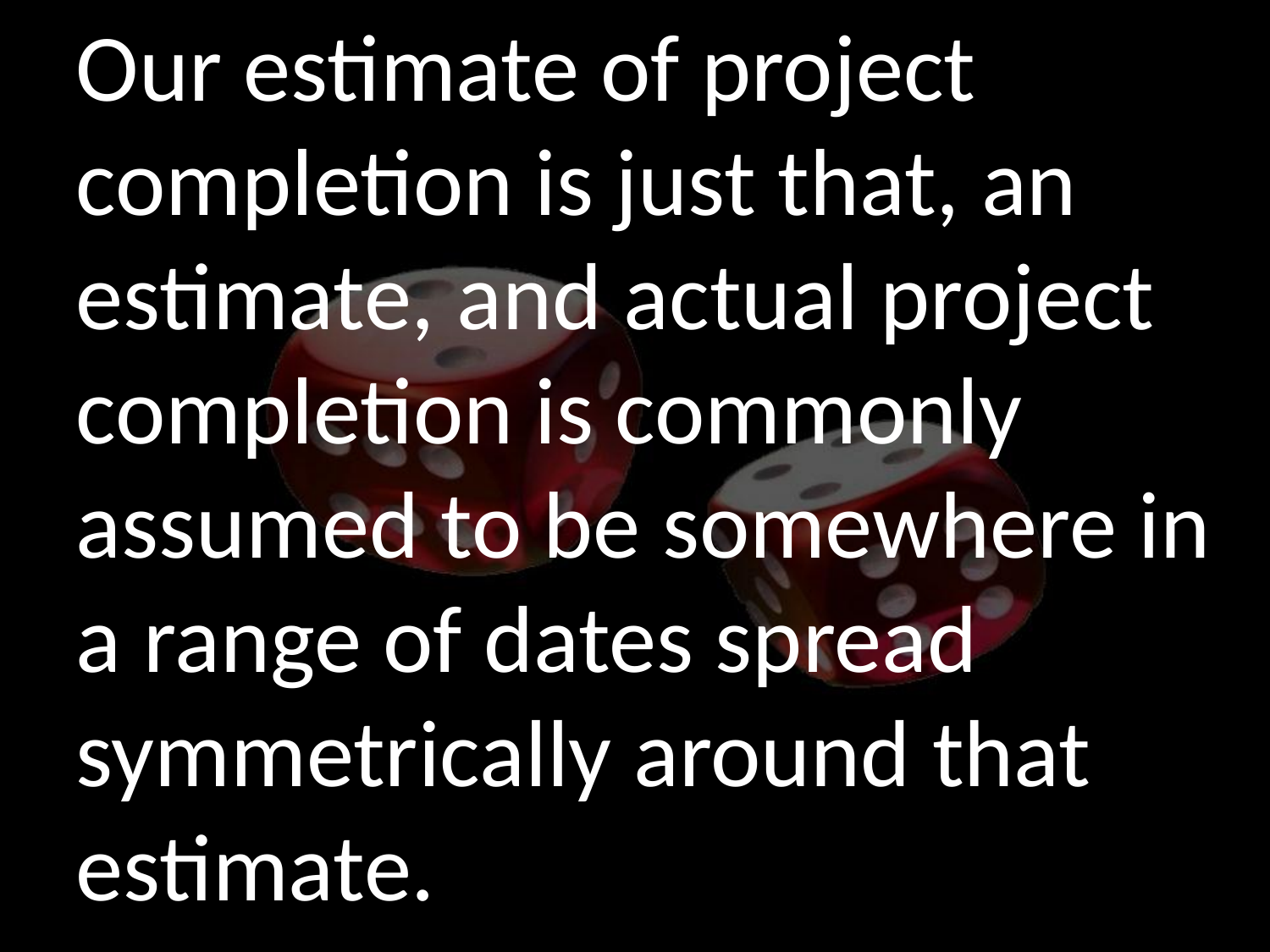

Our estimate of project completion is just that, an estimate, and actual project completion is commonly assumed to be somewhere in a range of dates spread symmetrically around that estimate.